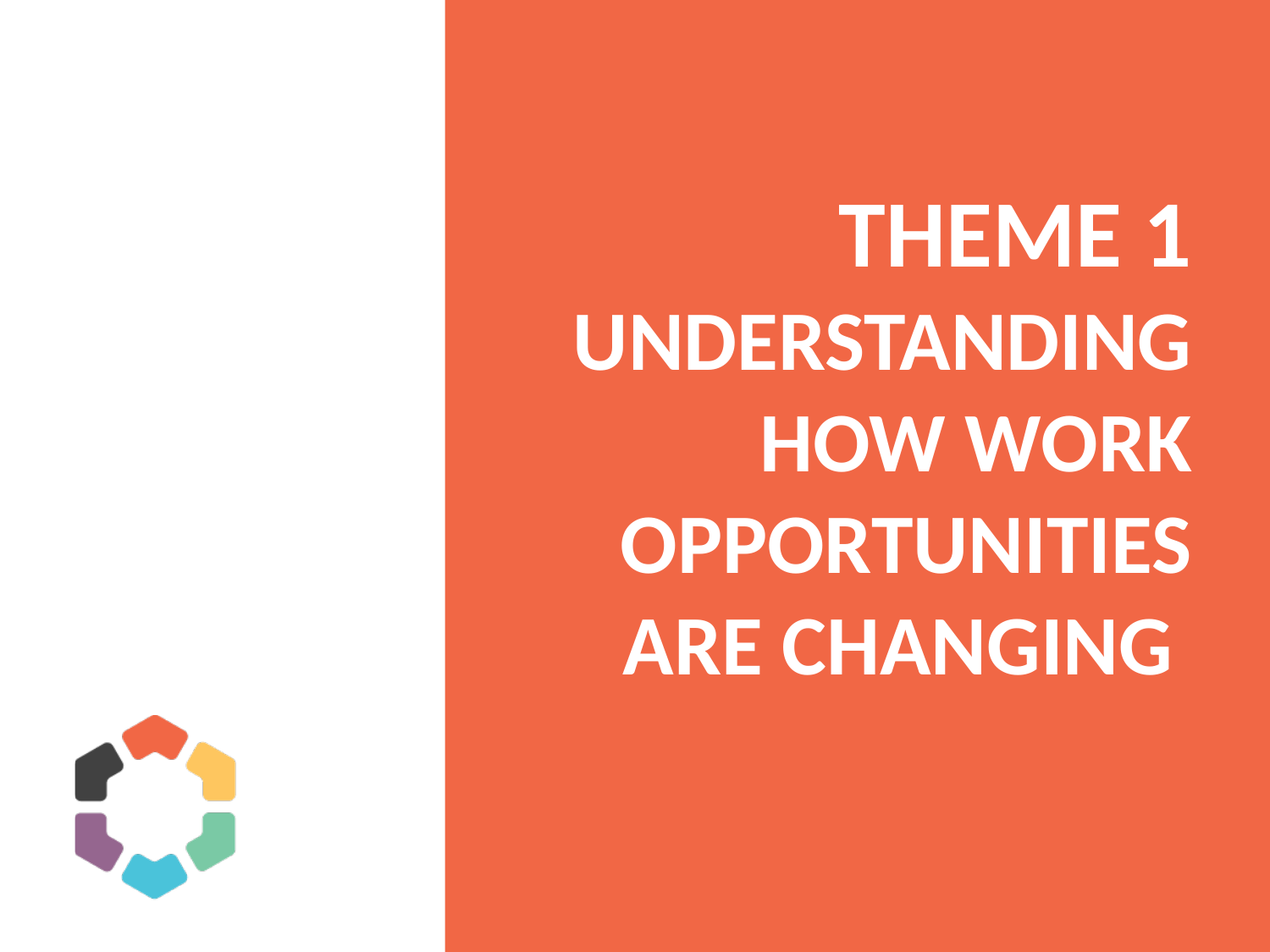

# theme 1 Understanding how work opportunities are changing